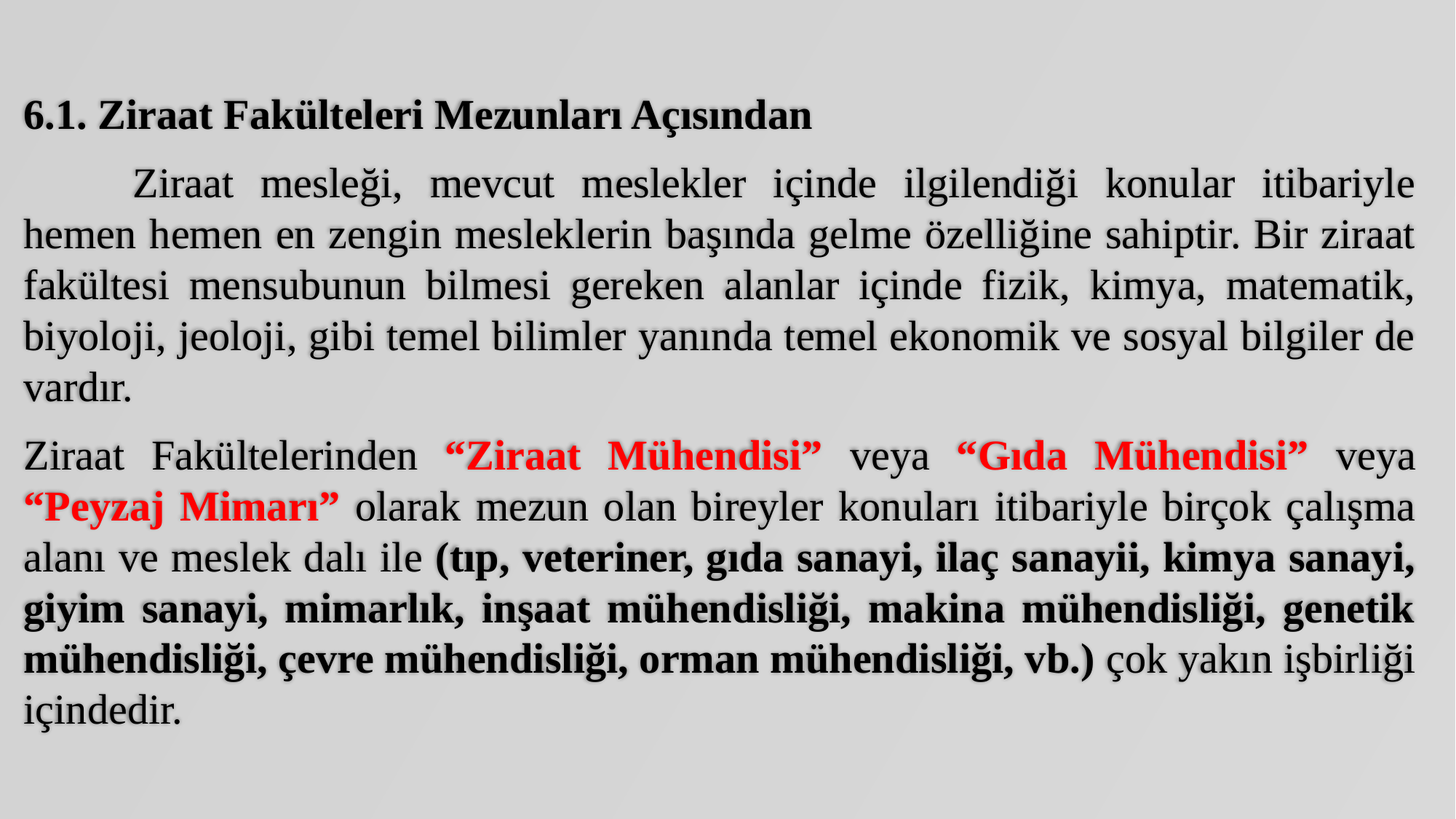

6.1. Ziraat Fakülteleri Mezunları Açısından
	Ziraat mesleği, mevcut meslekler içinde ilgilendiği konular itibariyle hemen hemen en zengin mesleklerin başında gelme özelliğine sahiptir. Bir ziraat fakültesi mensubunun bilmesi gereken alanlar içinde fizik, kimya, matematik, biyoloji, jeoloji, gibi temel bilimler yanında temel ekonomik ve sosyal bilgiler de vardır.
Ziraat Fakültelerinden “Ziraat Mühendisi” veya “Gıda Mühendisi” veya “Peyzaj Mimarı” olarak mezun olan bireyler konuları itibariyle birçok çalışma alanı ve meslek dalı ile (tıp, veteriner, gıda sanayi, ilaç sanayii, kimya sanayi, giyim sanayi, mimarlık, inşaat mühendisliği, makina mühendisliği, genetik mühendisliği, çevre mühendisliği, orman mühendisliği, vb.) çok yakın işbirliği içindedir.